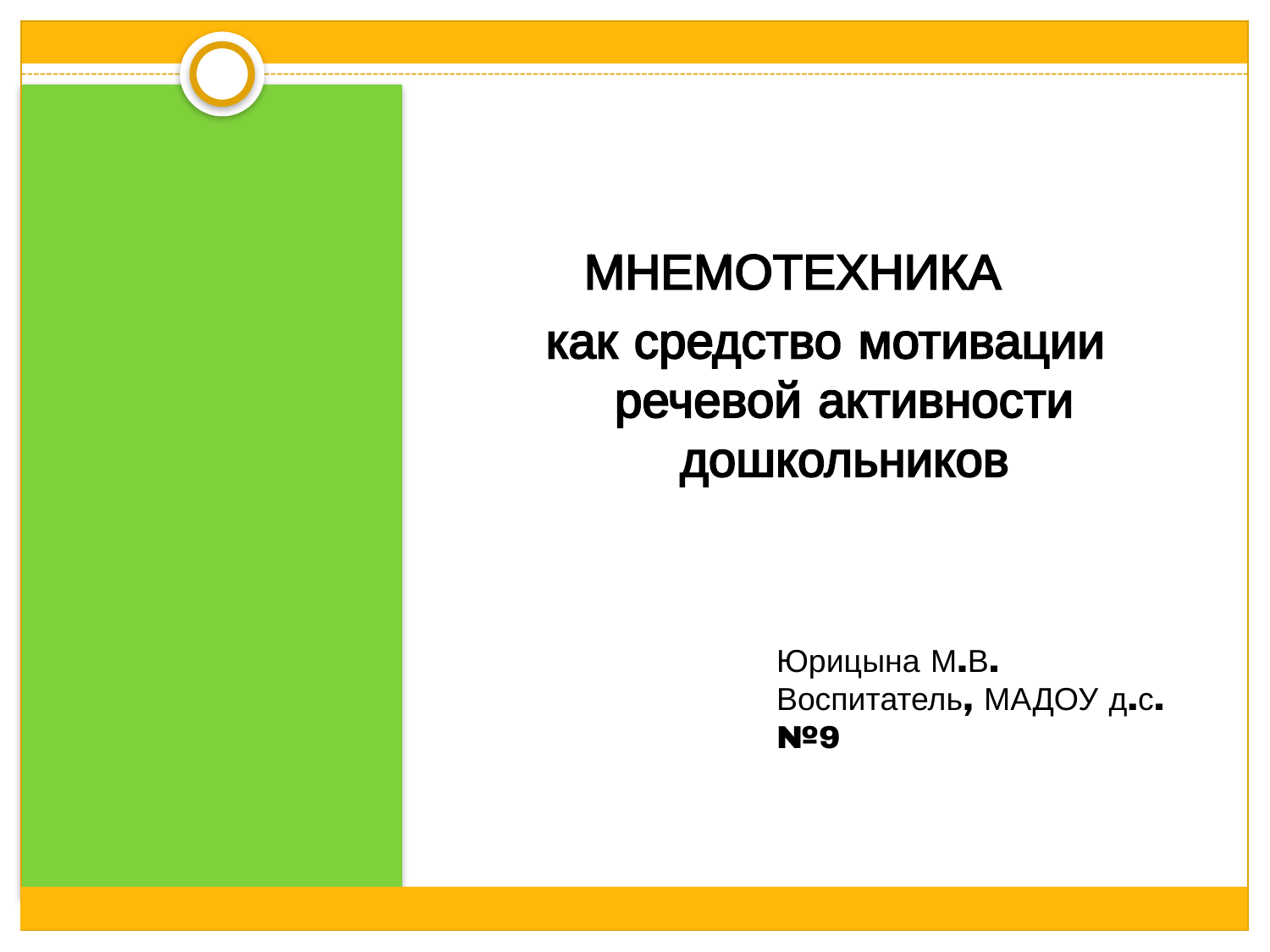

МНЕМОТЕХНИКА
как средство мотивации речевой активности дошкольников

#

Юрицына М.В.
Воспитатель, МАДОУ д.с.№9